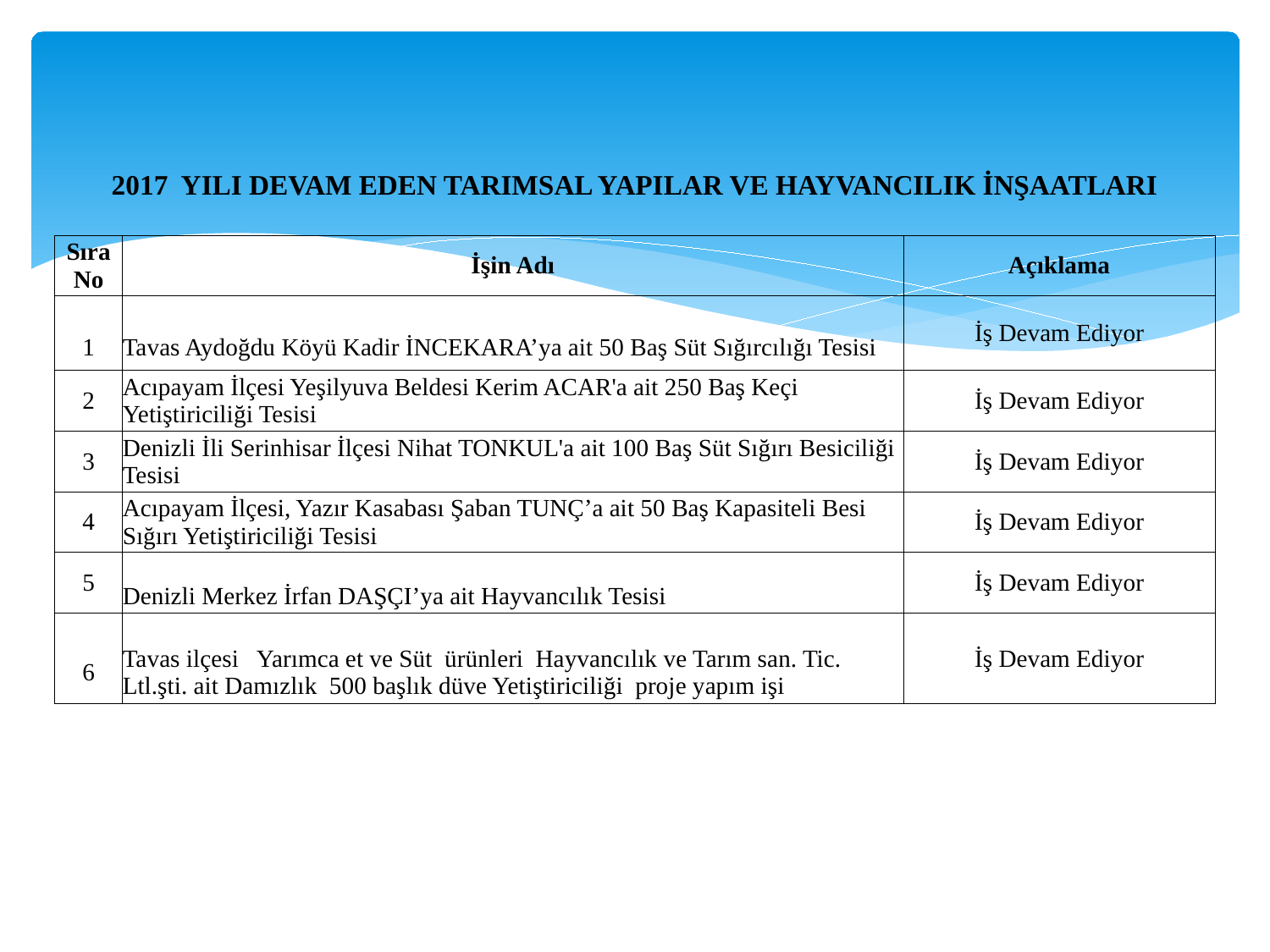

| 2017 YILI DEVAM EDEN TARIMSAL YAPILAR VE HAYVANCILIK İNŞAATLARI |  |  |
| --- | --- | --- |
| Sıra No | İşin Adı | Açıklama |
| 1 | Tavas Aydoğdu Köyü Kadir İNCEKARA’ya ait 50 Baş Süt Sığırcılığı Tesisi | İş Devam Ediyor |
| 2 | Acıpayam İlçesi Yeşilyuva Beldesi Kerim ACAR'a ait 250 Baş Keçi Yetiştiriciliği Tesisi | İş Devam Ediyor |
| 3 | Denizli İli Serinhisar İlçesi Nihat TONKUL'a ait 100 Baş Süt Sığırı Besiciliği Tesisi | İş Devam Ediyor |
| 4 | Acıpayam İlçesi, Yazır Kasabası Şaban TUNÇ’a ait 50 Baş Kapasiteli Besi Sığırı Yetiştiriciliği Tesisi | İş Devam Ediyor |
| 5 | Denizli Merkez İrfan DAŞÇI’ya ait Hayvancılık Tesisi | İş Devam Ediyor |
| 6 | Tavas ilçesi Yarımca et ve Süt ürünleri Hayvancılık ve Tarım san. Tic. Ltl.şti. ait Damızlık 500 başlık düve Yetiştiriciliği proje yapım işi | İş Devam Ediyor |